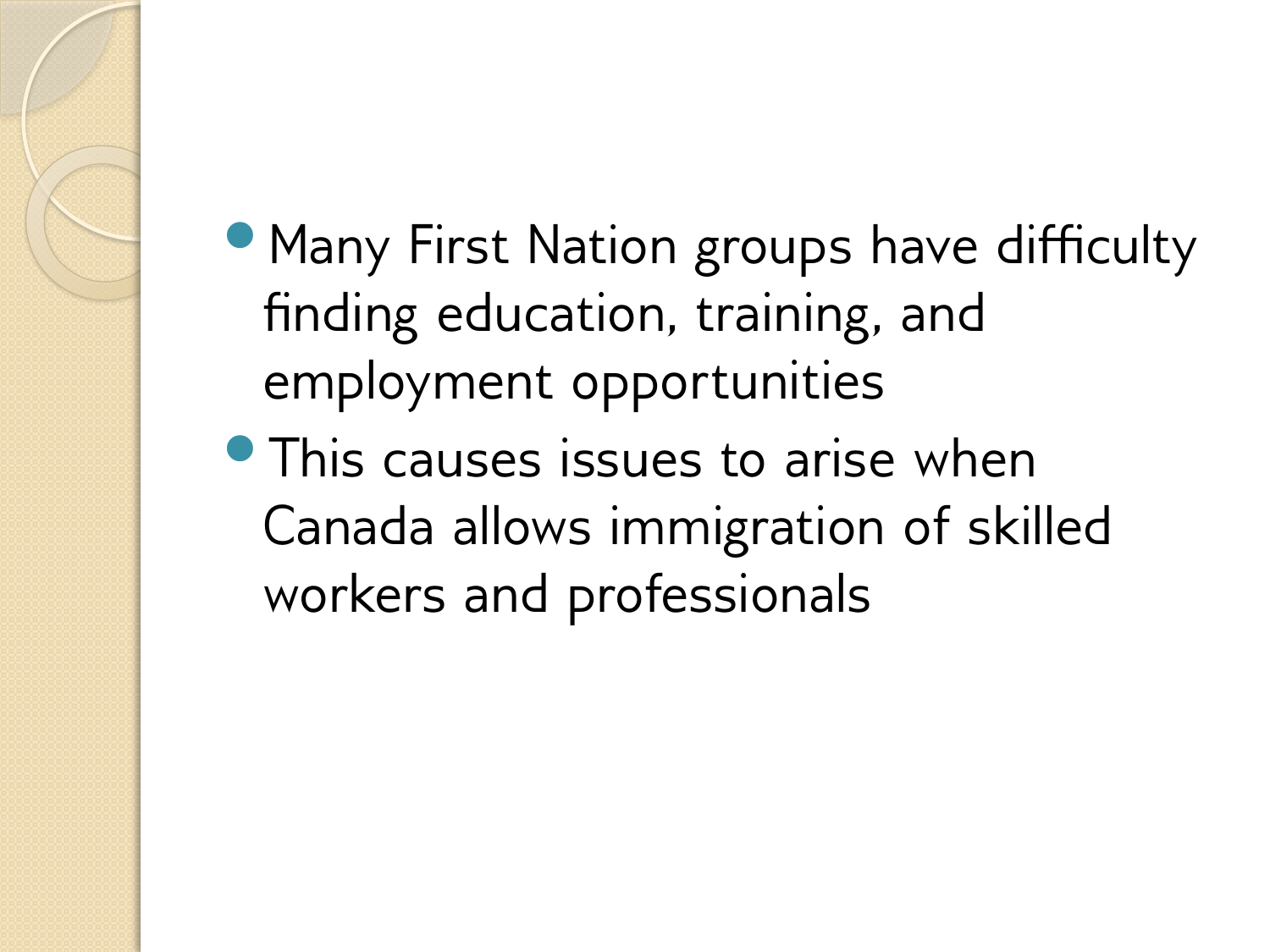

#
Many First Nation groups have difficulty finding education, training, and employment opportunities
This causes issues to arise when Canada allows immigration of skilled workers and professionals